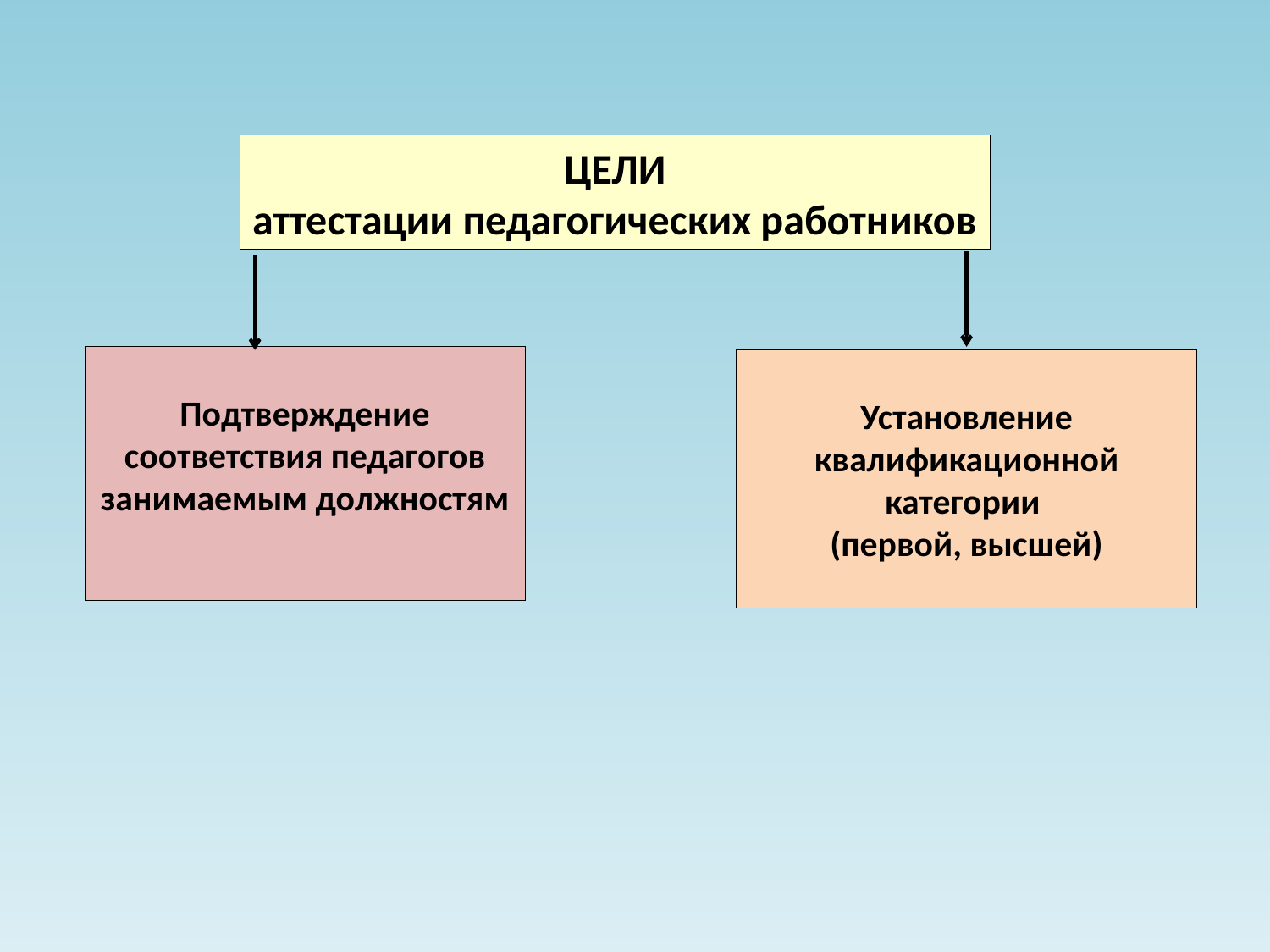

ЦЕЛИ
аттестации педагогических работников

Подтверждение соответствия педагогов занимаемым должностям

Установление квалификационной категории
(первой, высшей)